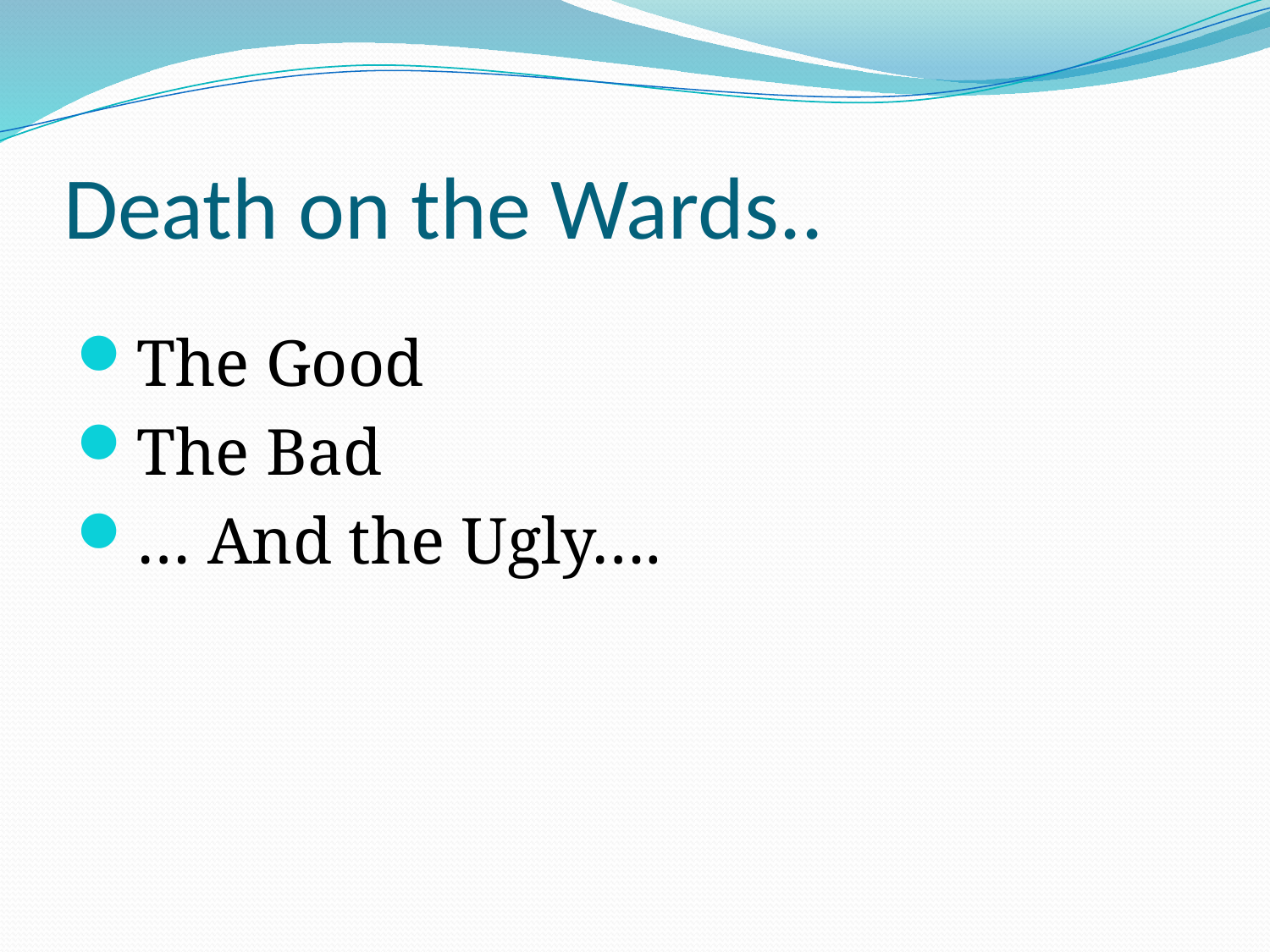

# Death on the Wards..
The Good
The Bad
… And the Ugly….